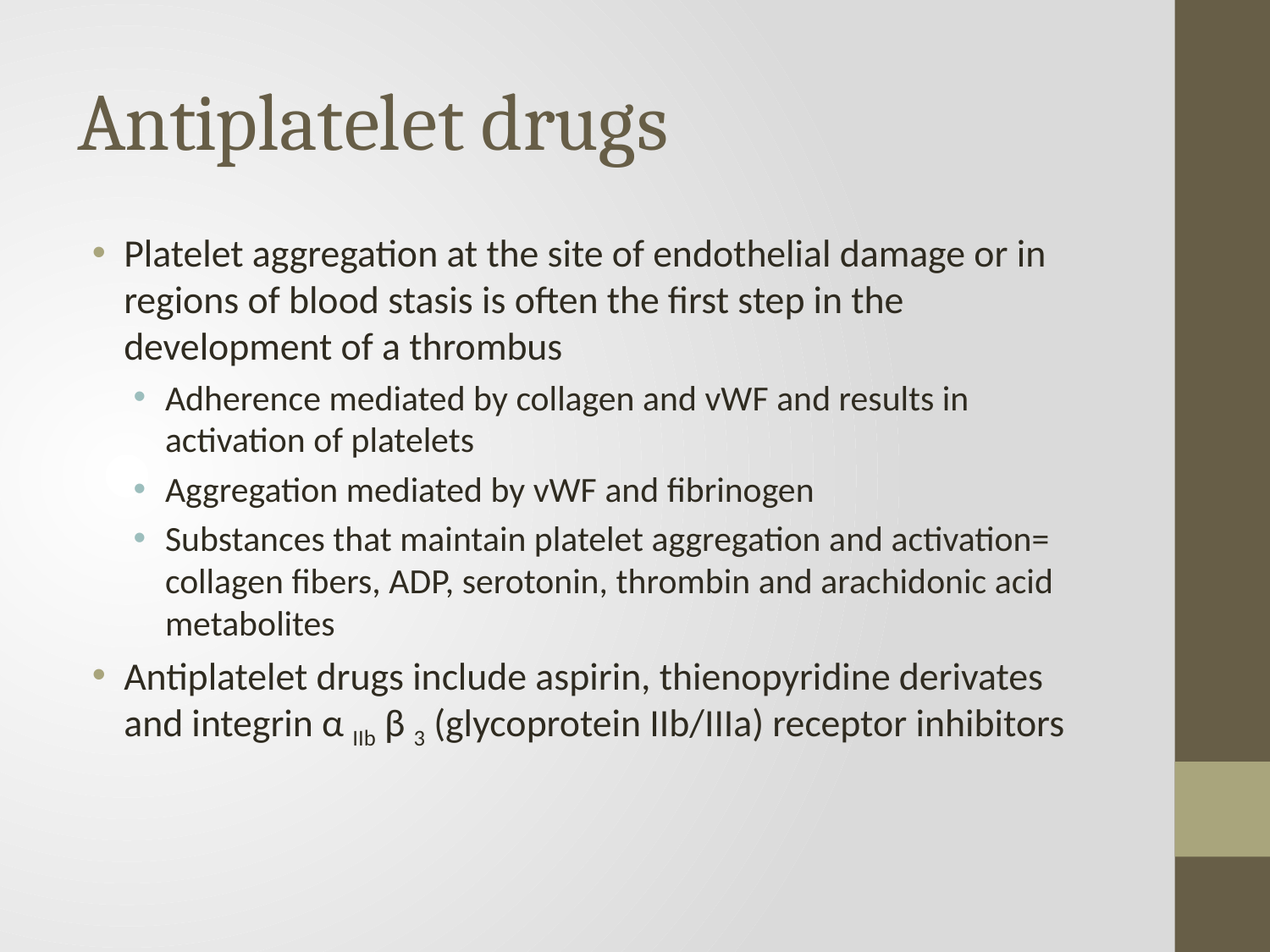

# Antiplatelet drugs
Platelet aggregation at the site of endothelial damage or in regions of blood stasis is often the first step in the development of a thrombus
Adherence mediated by collagen and vWF and results in activation of platelets
Aggregation mediated by vWF and fibrinogen
Substances that maintain platelet aggregation and activation= collagen fibers, ADP, serotonin, thrombin and arachidonic acid metabolites
Antiplatelet drugs include aspirin, thienopyridine derivates and integrin α IIb β 3 (glycoprotein IIb/IIIa) receptor inhibitors